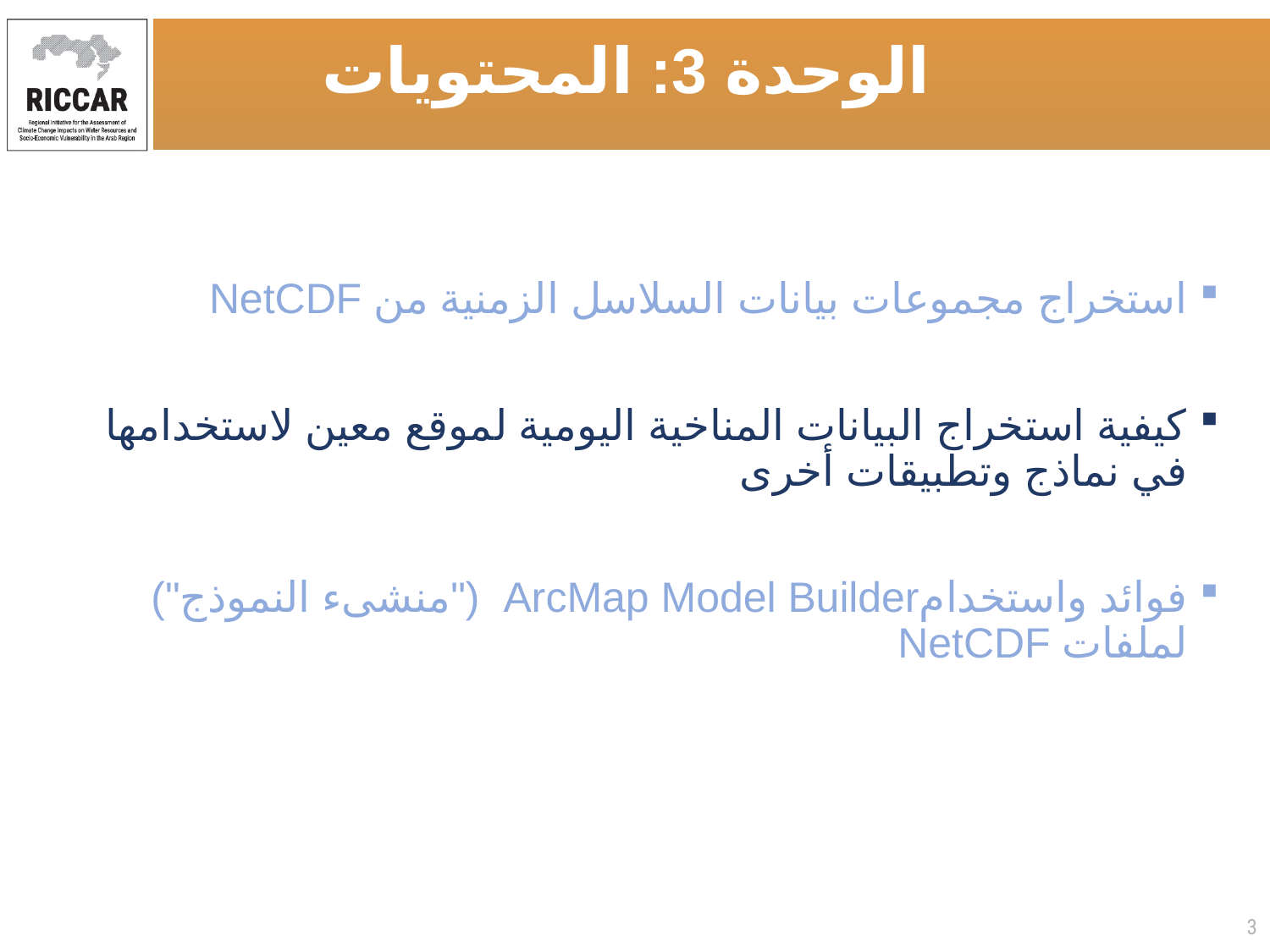

الوحدة 3: المحتويات
استخراج مجموعات بيانات السلاسل الزمنية من NetCDF

كيفية استخراج البيانات المناخية اليومية لموقع معين لاستخدامها في نماذج وتطبيقات أخرى

فوائد واستخدامArcMap Model Builder  ("منشىء النموذج") لملفات NetCDF
3